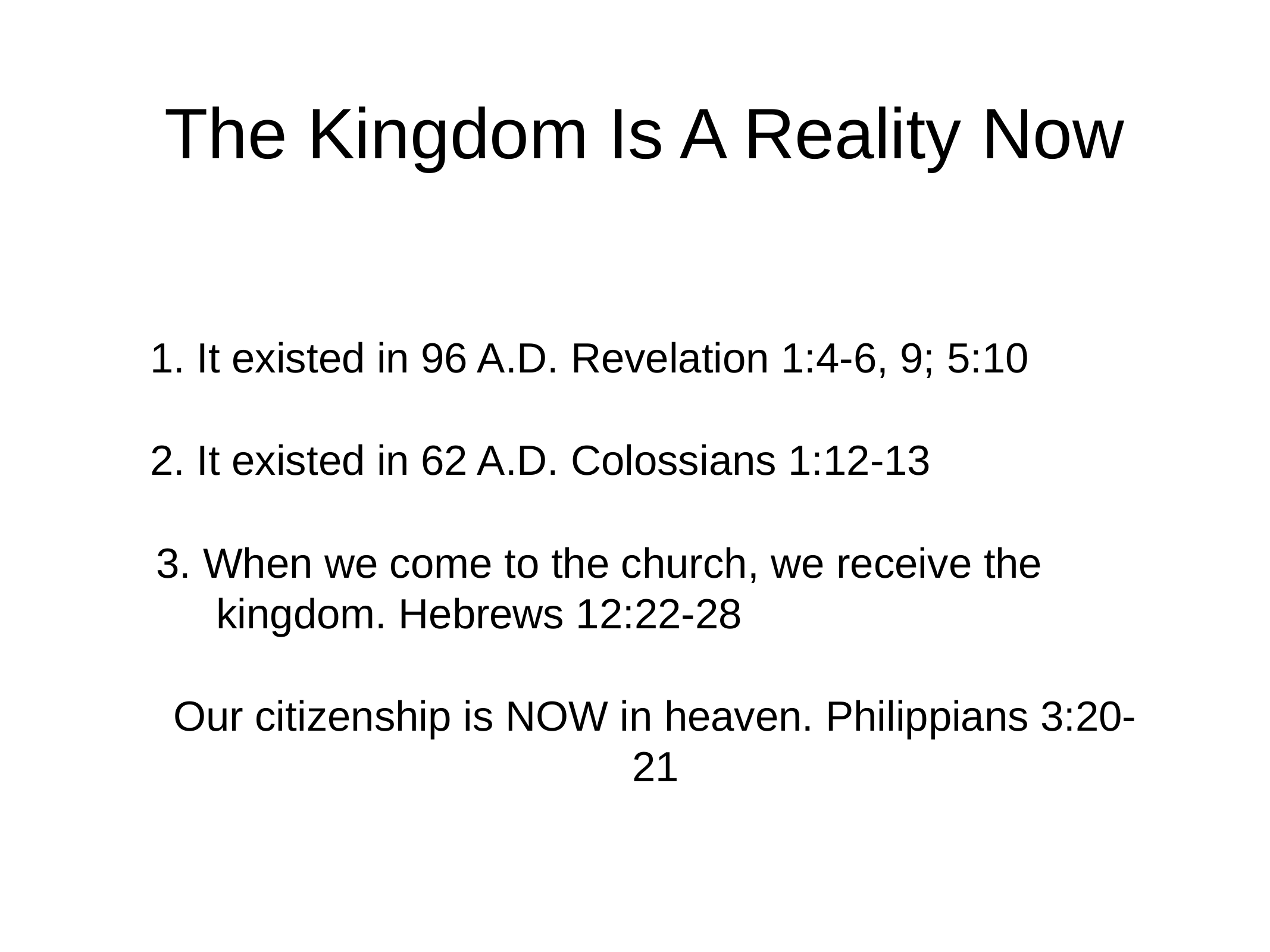

# The Kingdom Is A Reality Now
1. It existed in 96 A.D. Revelation 1:4-6, 9; 5:10
2. It existed in 62 A.D. Colossians 1:12-13
3. When we come to the church, we receive the            kingdom. Hebrews 12:22-28
Our citizenship is NOW in heaven. Philippians 3:20-21